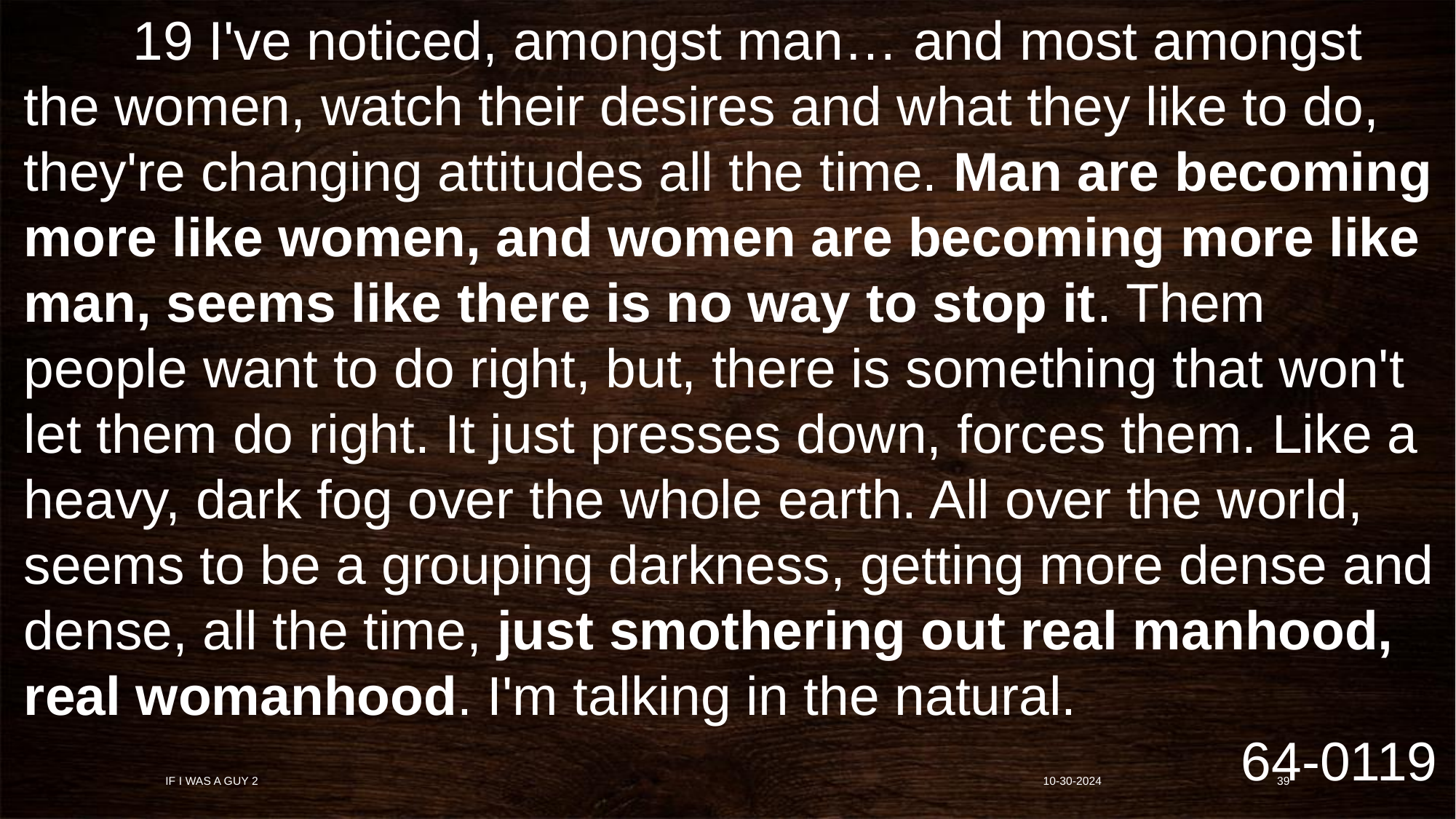

19 I've noticed, amongst man… and most amongst the women, watch their desires and what they like to do, they're changing attitudes all the time. Man are becoming more like women, and women are becoming more like man, seems like there is no way to stop it. Them people want to do right, but, there is something that won't let them do right. It just presses down, forces them. Like a heavy, dark fog over the whole earth. All over the world, seems to be a grouping darkness, getting more dense and dense, all the time, just smothering out real manhood, real womanhood. I'm talking in the natural.
64-0119
If I Was A Guy 2
10-30-2024
39